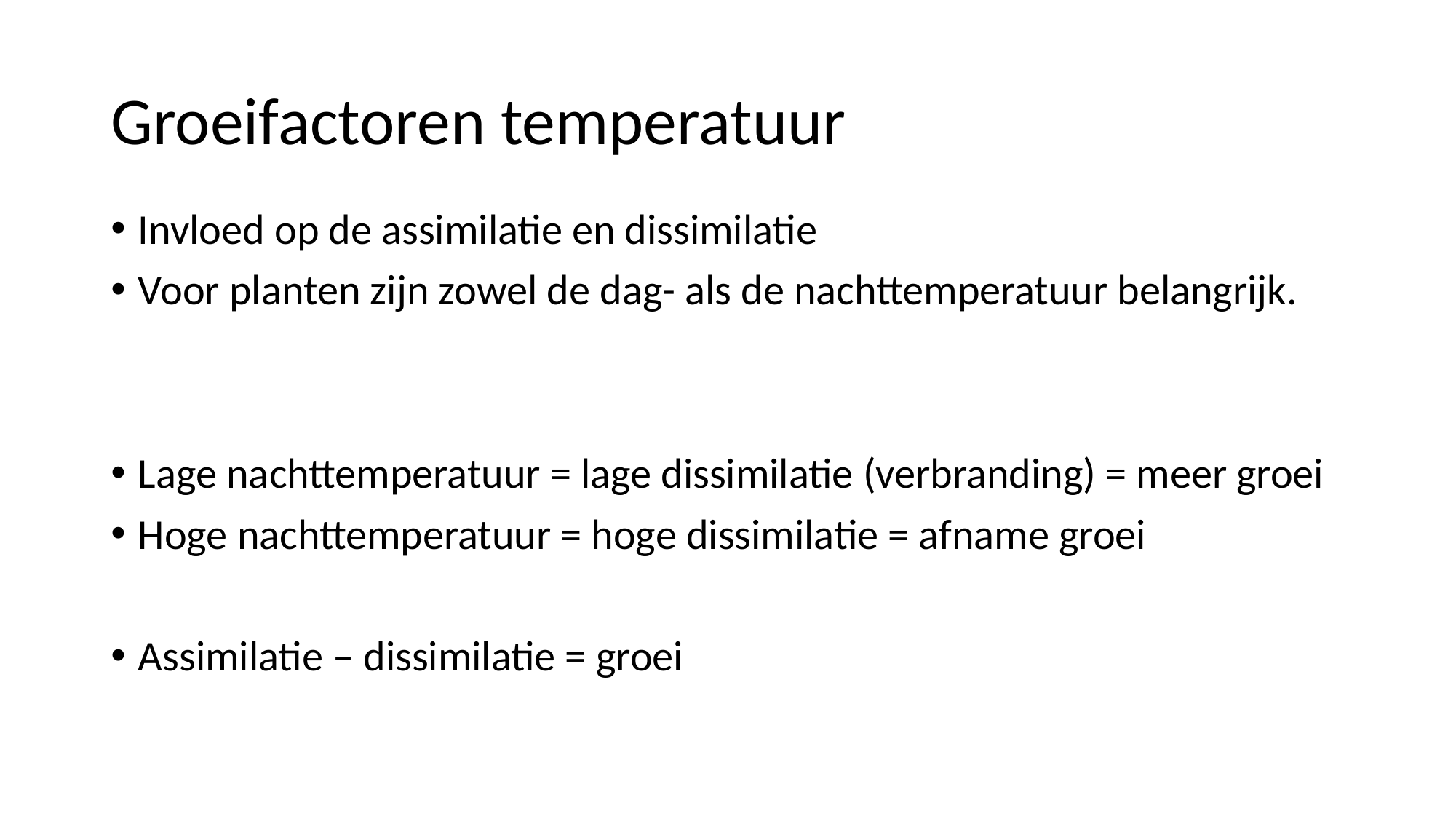

# Groeifactoren temperatuur
Invloed op de assimilatie en dissimilatie
Voor planten zijn zowel de dag- als de nachttemperatuur belangrijk.

Lage nachttemperatuur = lage dissimilatie (verbranding) = meer groei
Hoge nachttemperatuur = hoge dissimilatie = afname groei

Assimilatie – dissimilatie = groei